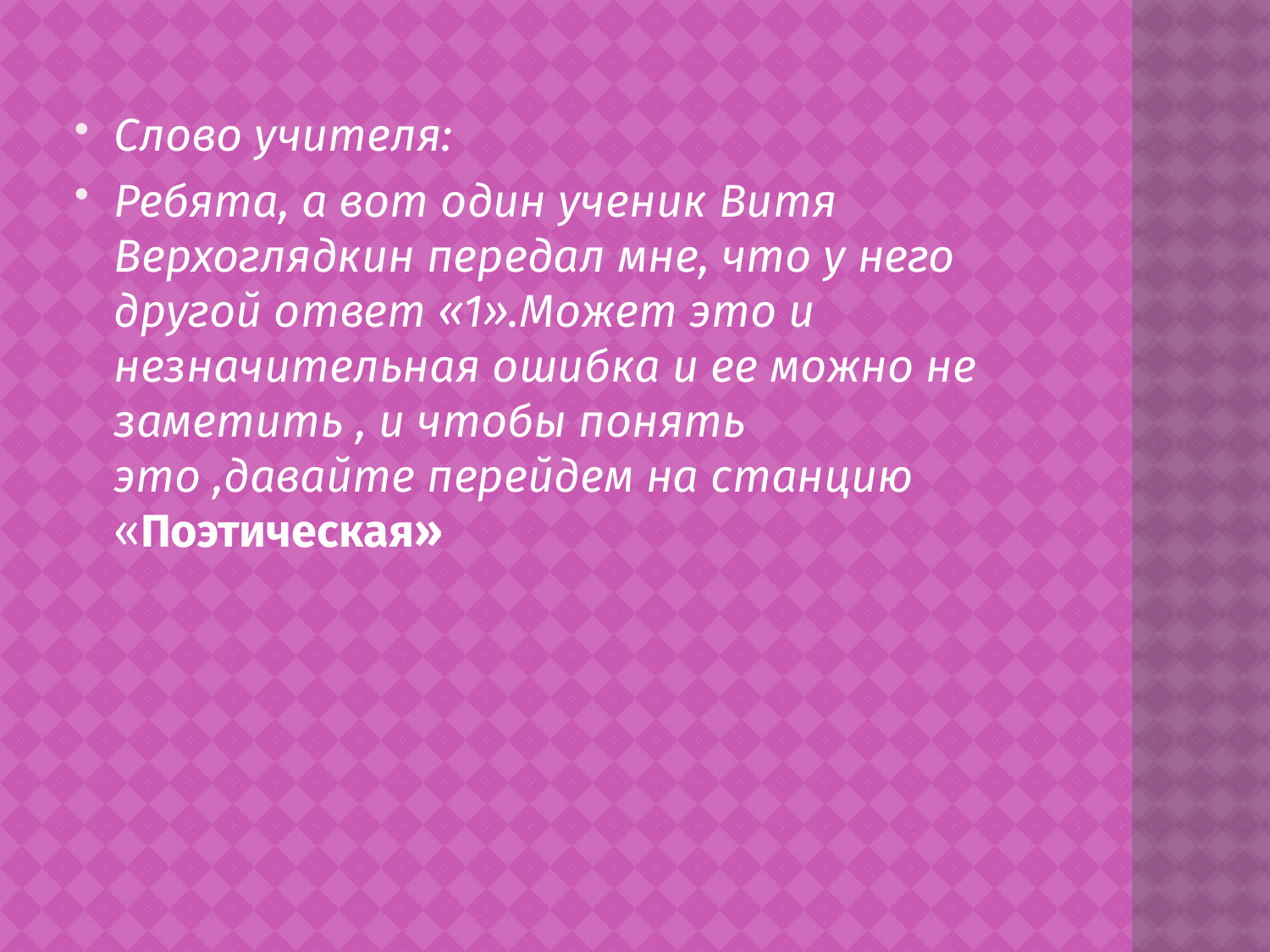

#
Слово учителя:
Ребята, а вот один ученик Витя Верхоглядкин передал мне, что у него другой ответ «1».Может это и незначительная ошибка и ее можно не заметить , и чтобы понять это ,давайте перейдем на станцию «Поэтическая»